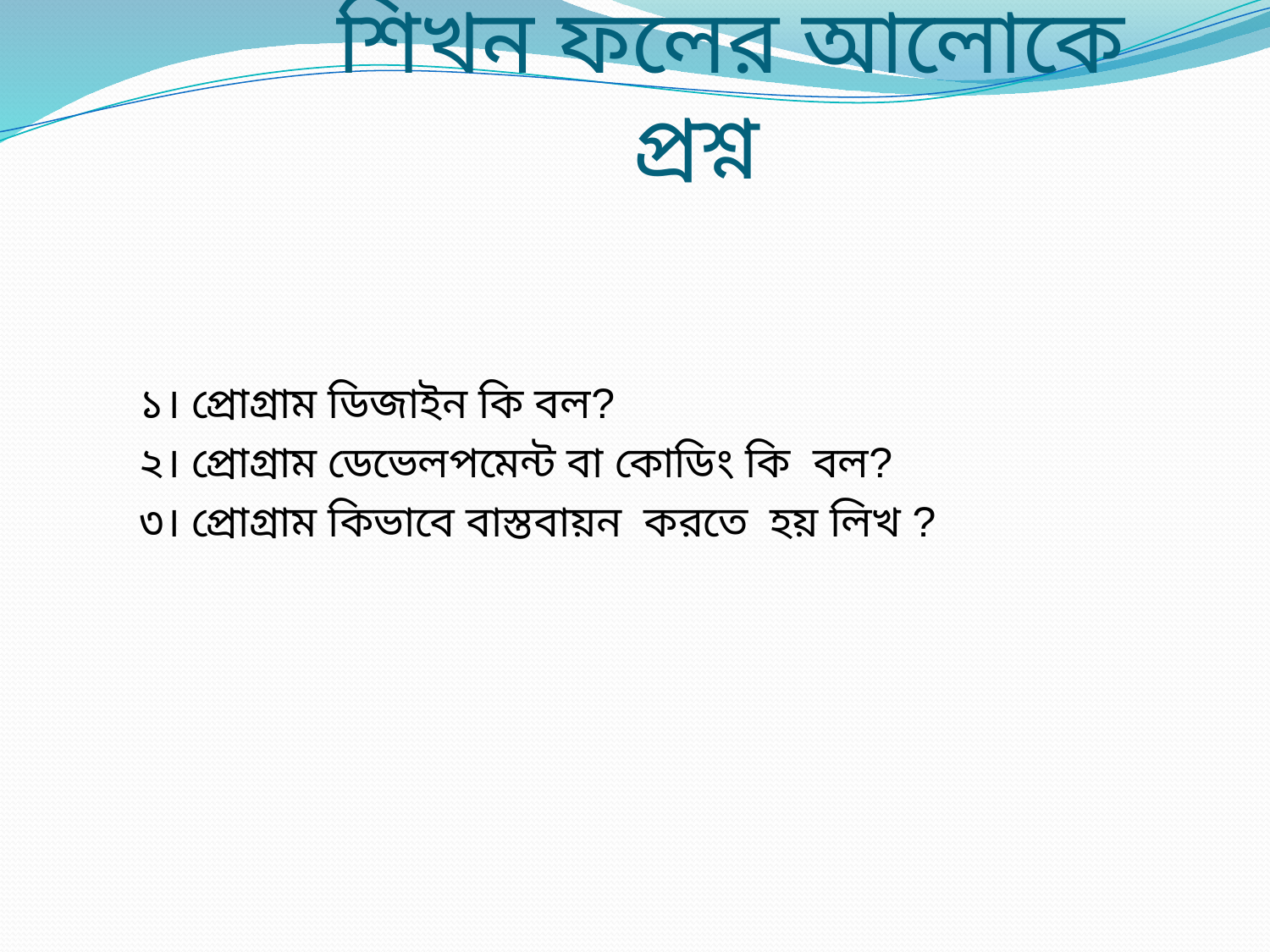

# শিখন ফলের আলোকে প্রশ্ন
১। প্রোগ্রাম ডিজাইন কি বল?
২। প্রোগ্রাম ডেভেলপমেন্ট বা কোডিং কি  বল?
৩। প্রোগ্রাম কিভাবে বাস্তবায়ন  করতে  হয় লিখ ?